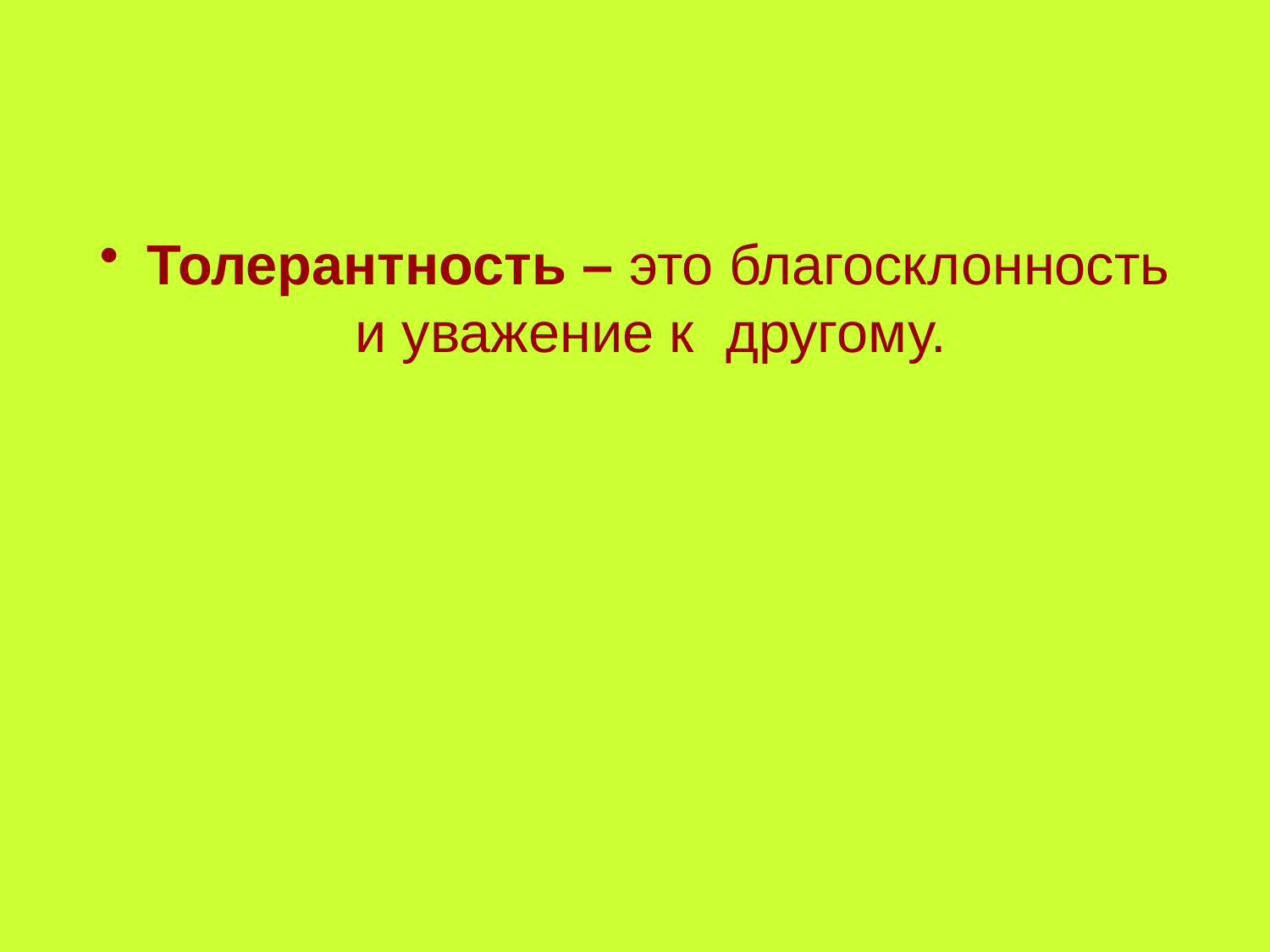

Толерантность – это благосклонность и уважение к  другому.